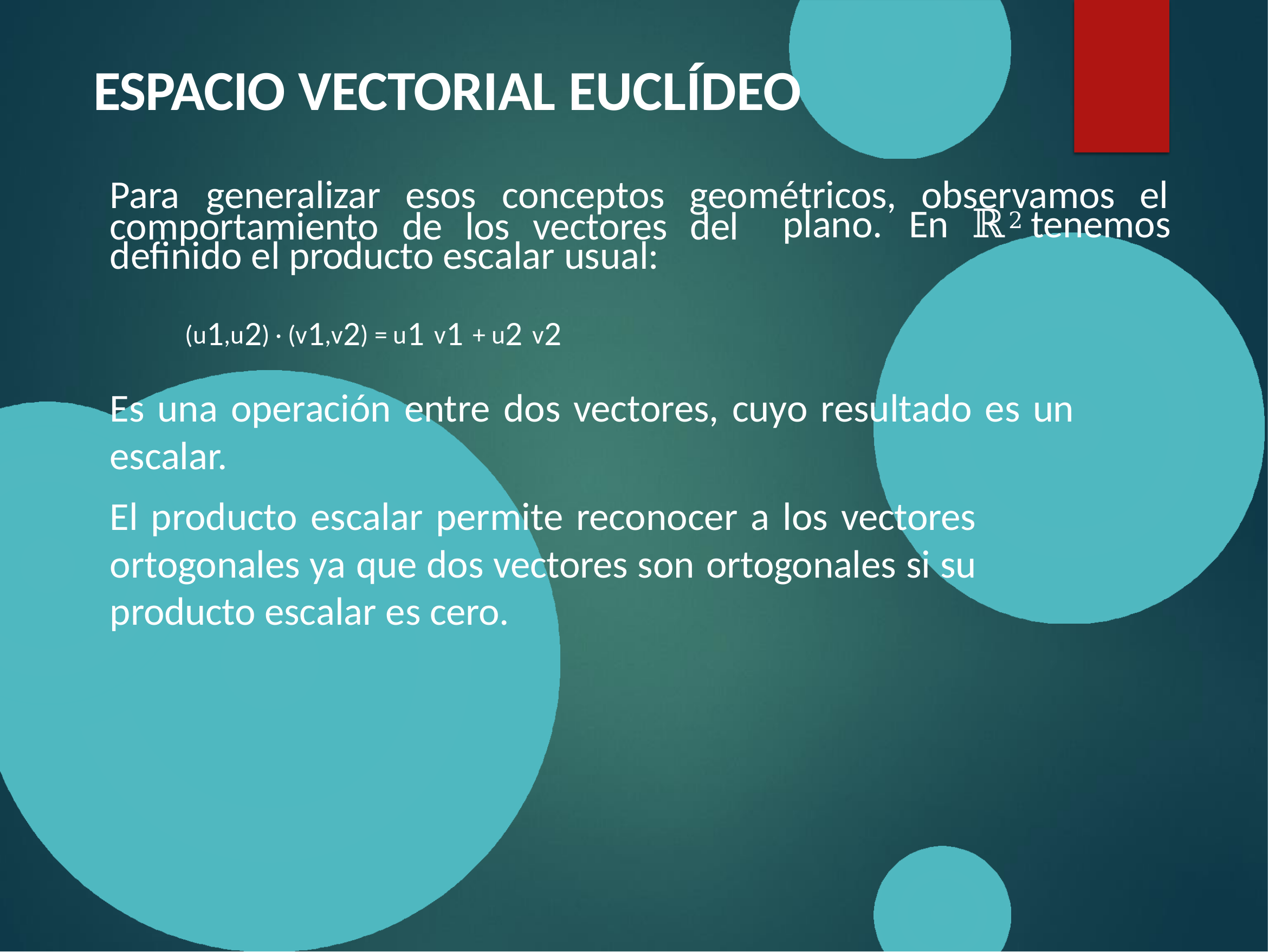

# ESPACIO VECTORIAL EUCLÍDEO
Para	generalizar	esos	conceptos	geométricos,	observamos	el
comportamiento	de	los	vectores	del definido el producto escalar usual:
(u1,u2) · (v1,v2) = u1 v1 + u2 v2
plano.	En	ℝ2	tenemos
Es una operación entre dos vectores, cuyo resultado es un escalar.
El producto escalar permite reconocer a los vectores ortogonales ya que dos vectores son ortogonales si su producto escalar es cero.